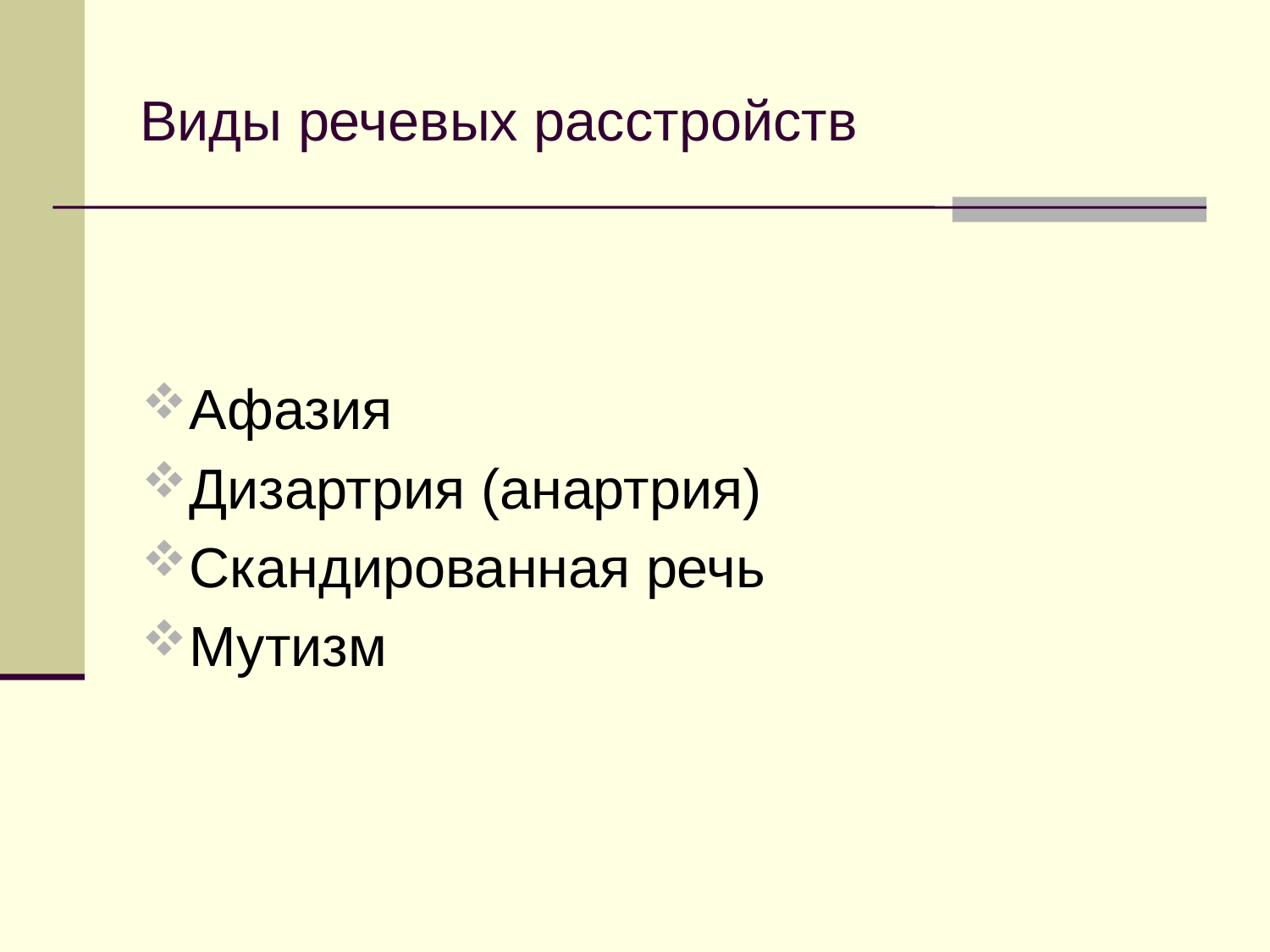

# Виды речевых расстройств
Афазия
Дизартрия (анартрия)
Скандированная речь
Мутизм